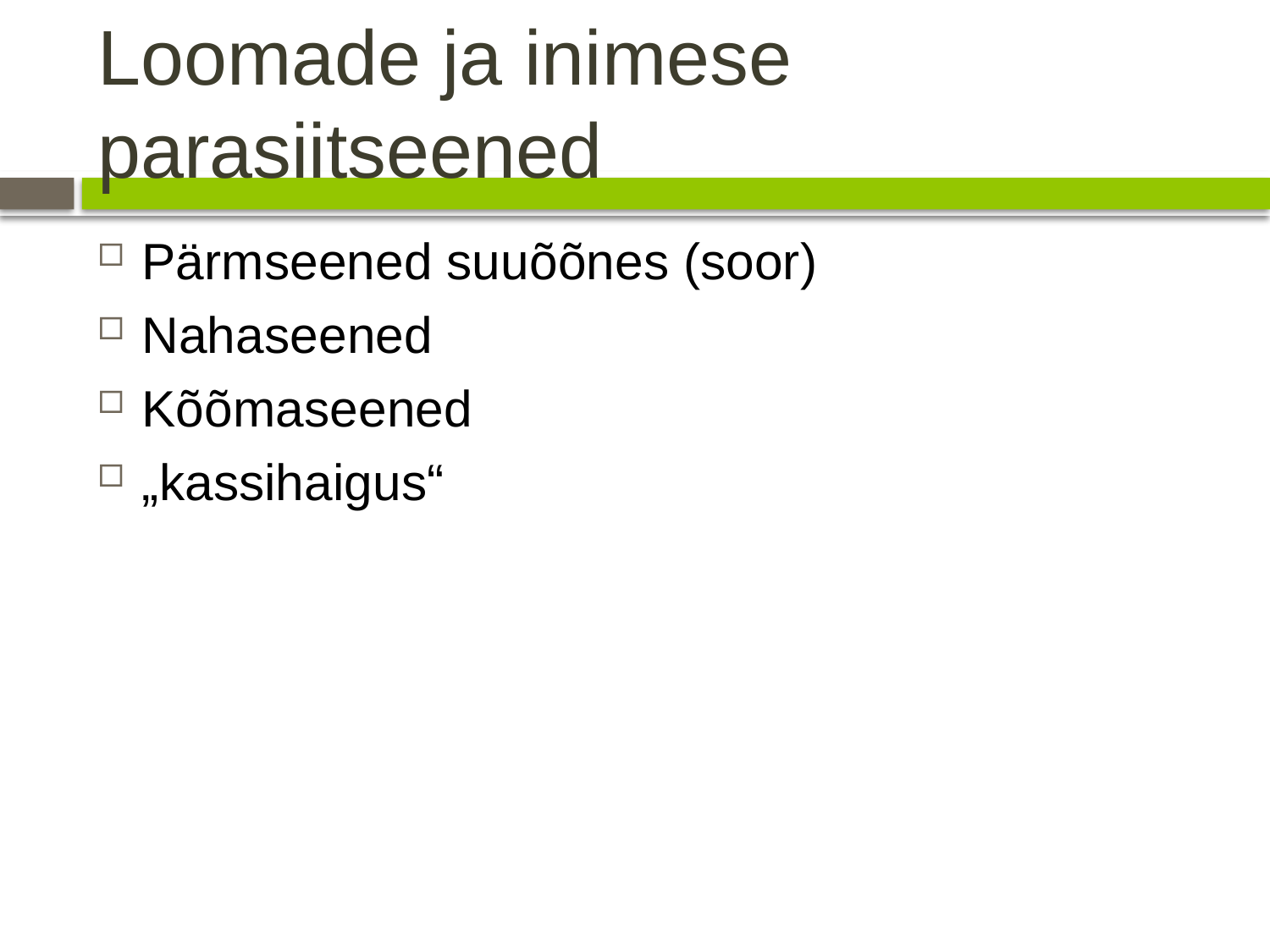

# Loomade ja inimese parasiitseened
Pärmseened suuõõnes (soor)
Nahaseened
Kõõmaseened
„kassihaigus“